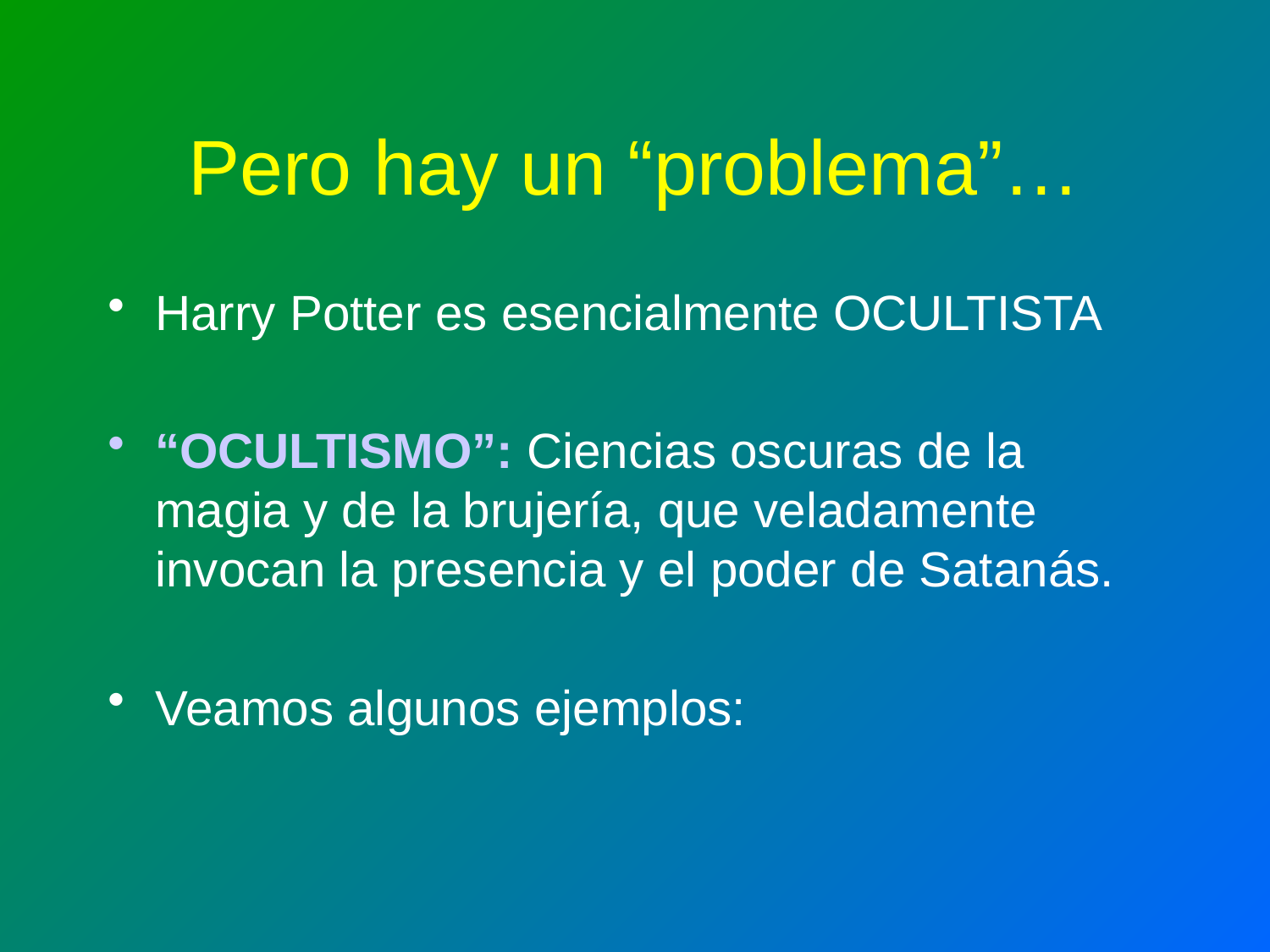

# Pero hay un “problema”…
Harry Potter es esencialmente OCULTISTA

“OCULTISMO”: Ciencias oscuras de la magia y de la brujería, que veladamente invocan la presencia y el poder de Satanás.

Veamos algunos ejemplos: